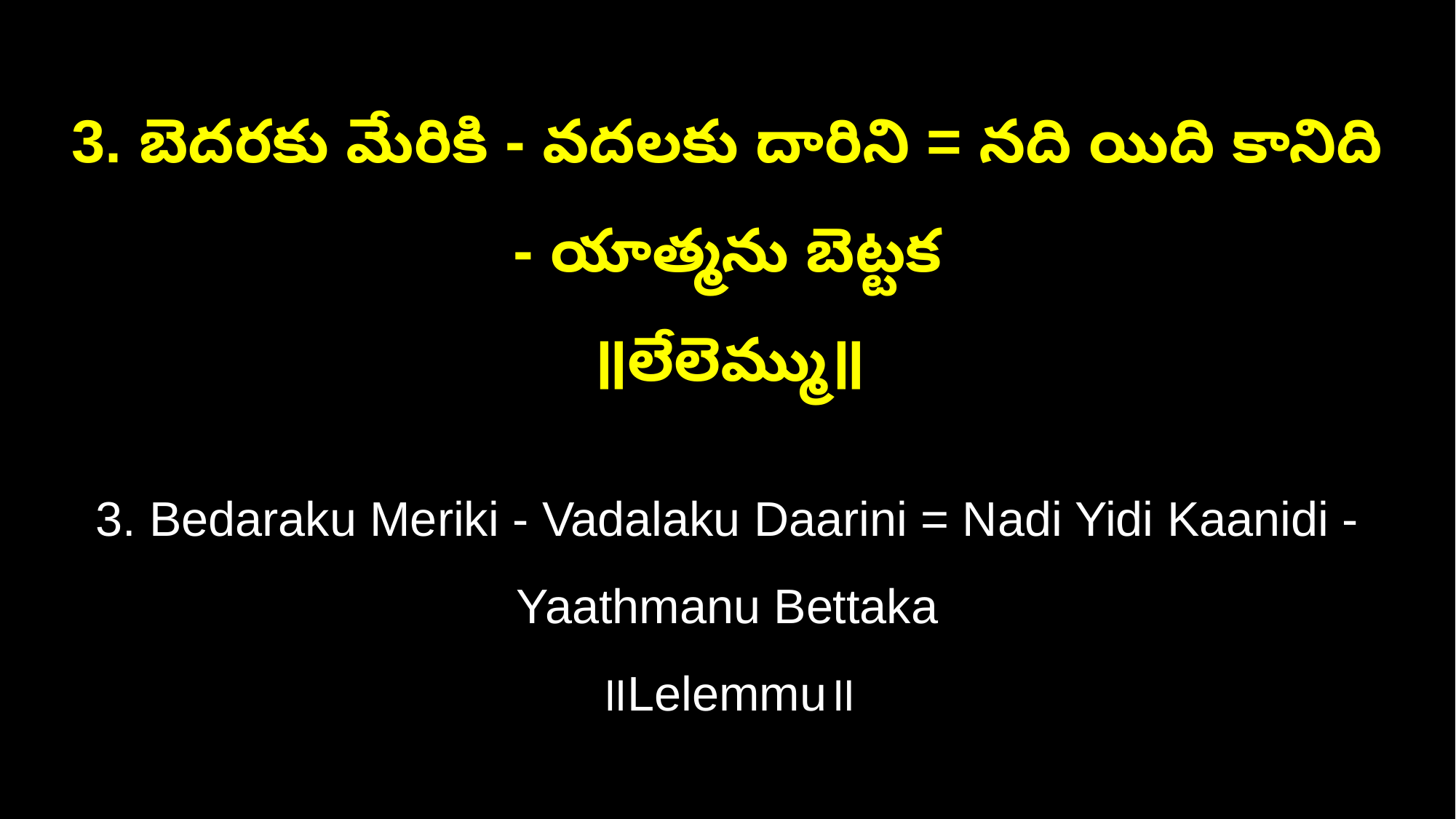

3. బెదరకు మేరికి - వదలకు దారిని = నది యిది కానిది - యాత్మను బెట్టక
॥లేలెమ్ము॥
3. Bedaraku Meriki - Vadalaku Daarini = Nadi Yidi Kaanidi - Yaathmanu Bettaka
॥Lelemmu॥